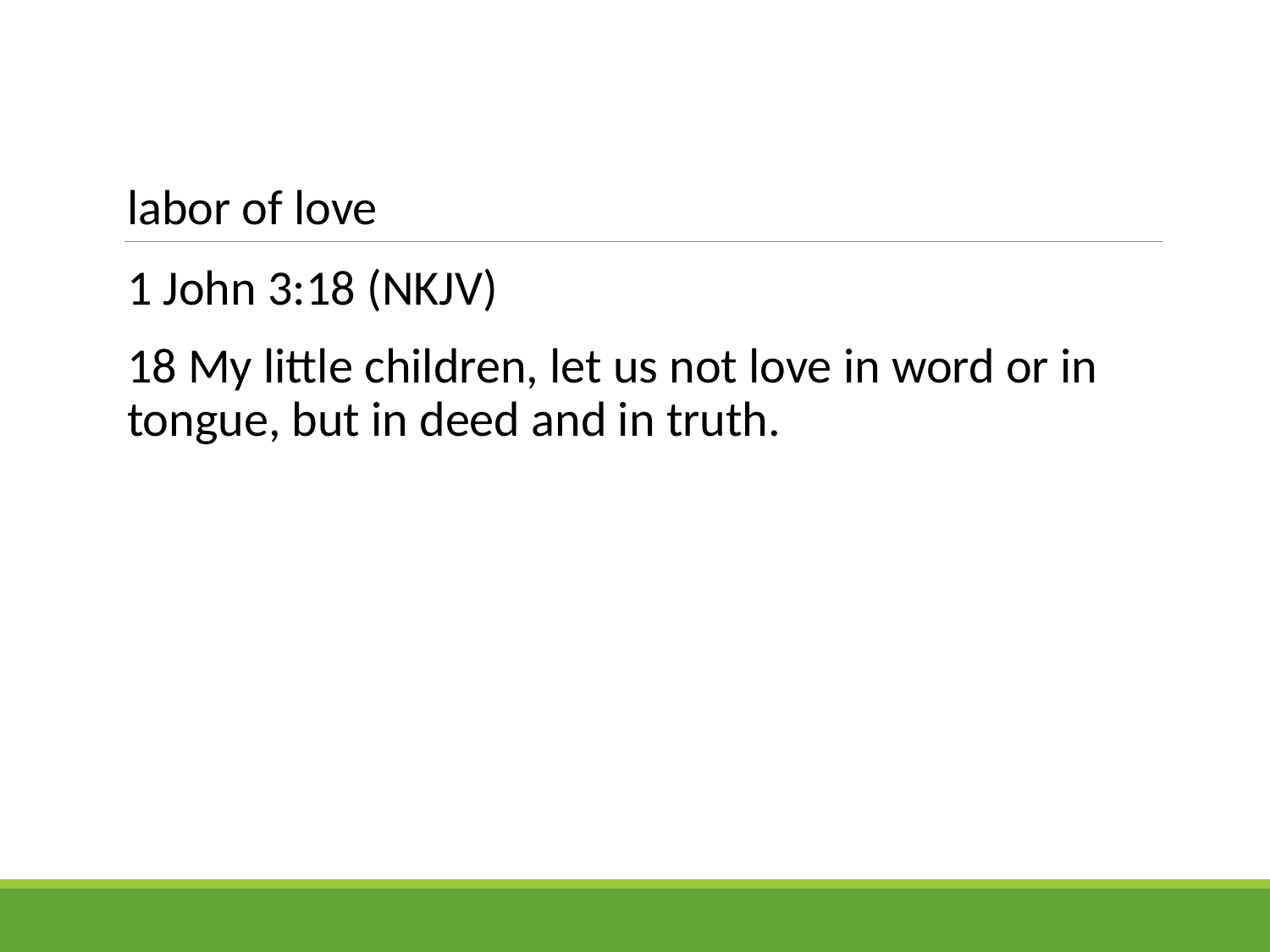

# labor of love
1 John 3:18 (NKJV)
18 My little children, let us not love in word or in tongue, but in deed and in truth.